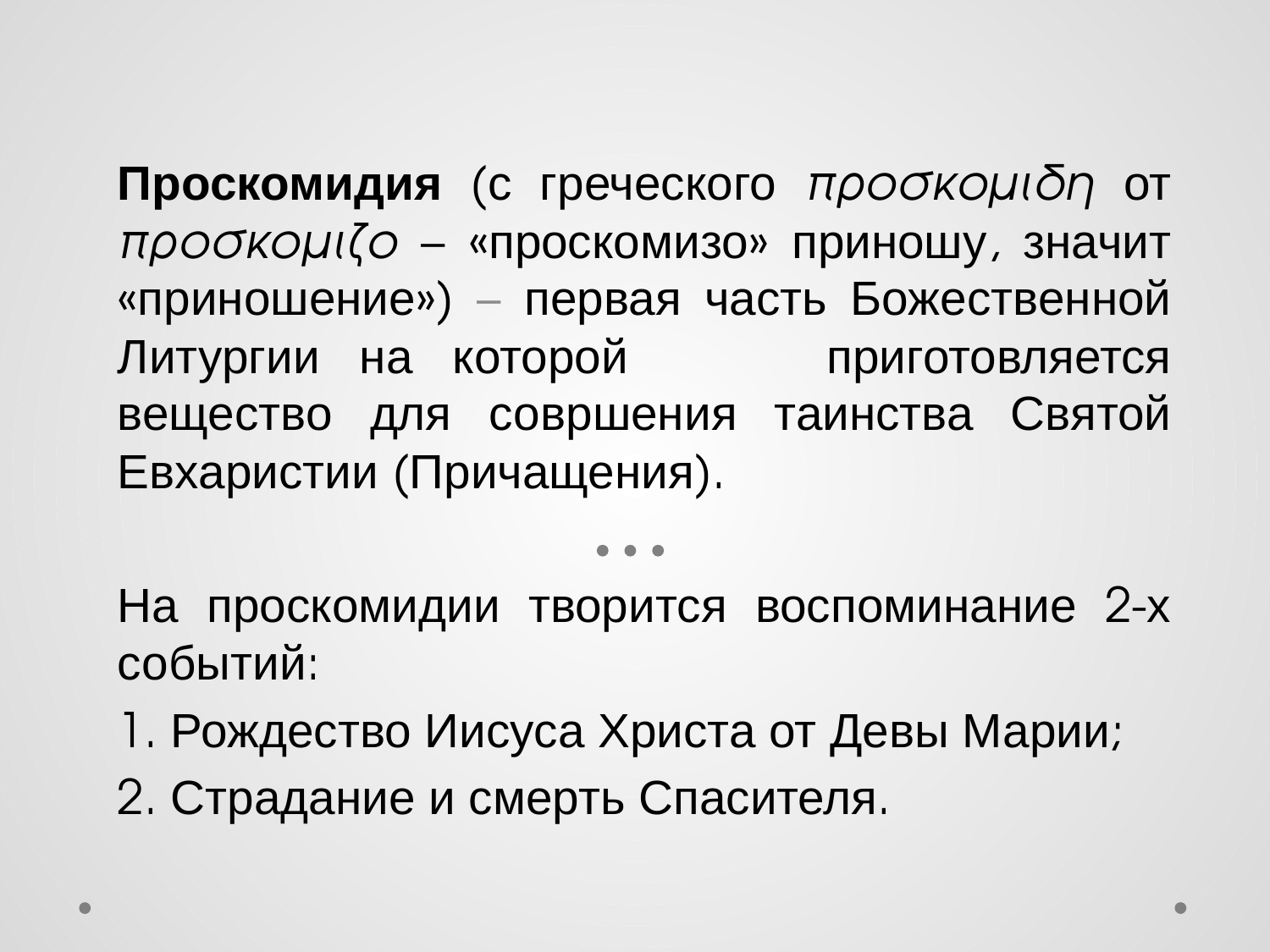

Проскомидия (с греческого προσκοµιδη от προσκοµιζο – «проскомизо» приношу, значит «приношение») – первая часть Божественной Литургии на которой     приготовляется вещество для совршения таинства Святой Евхаристии (Причащения).

На проскомидии творится воспоминание 2-х событий:
1. Рождество Иисуса Христа от Девы Марии;
2. Страдание и смерть Спасителя.